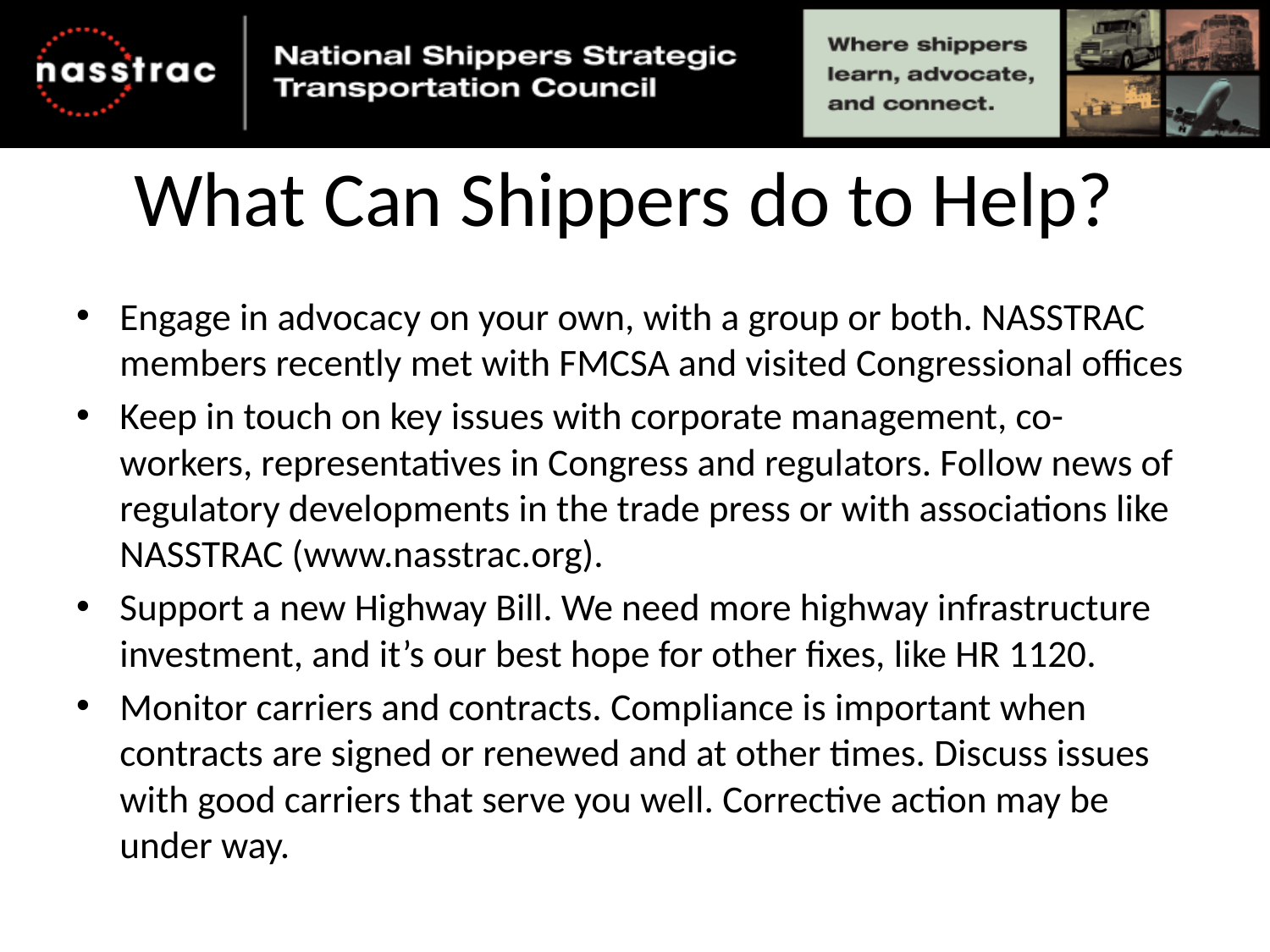

# What Can Shippers do to Help?
Engage in advocacy on your own, with a group or both. NASSTRAC members recently met with FMCSA and visited Congressional offices
Keep in touch on key issues with corporate management, co-workers, representatives in Congress and regulators. Follow news of regulatory developments in the trade press or with associations like NASSTRAC (www.nasstrac.org).
Support a new Highway Bill. We need more highway infrastructure investment, and it’s our best hope for other fixes, like HR 1120.
Monitor carriers and contracts. Compliance is important when contracts are signed or renewed and at other times. Discuss issues with good carriers that serve you well. Corrective action may be under way.